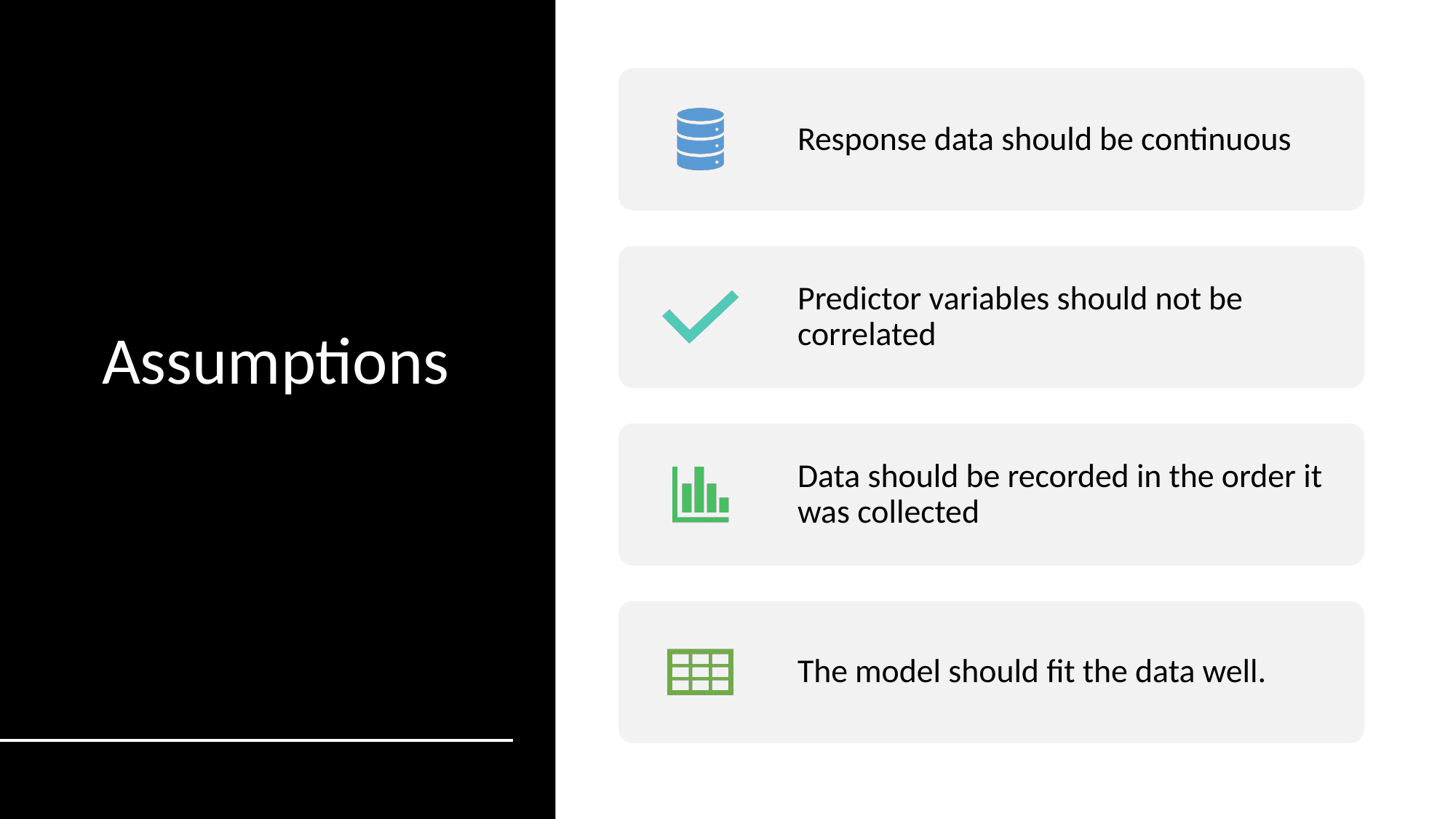

# Assumptions
Response data should be continuous
Predictor variables should not be correlated
Data should be recorded in the order it was collected
The model should fit the data well.